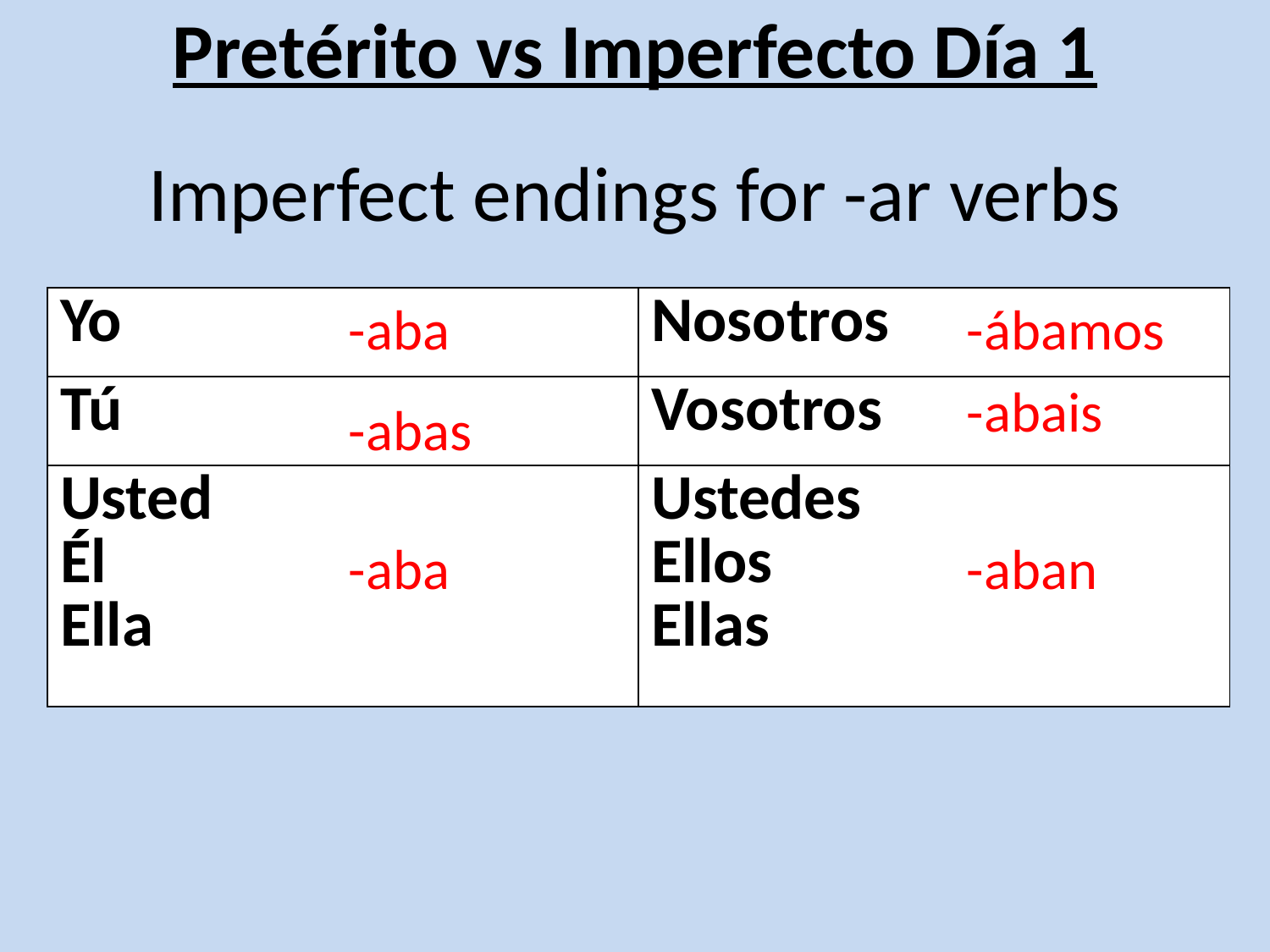

# Pretérito vs Imperfecto Día 1
Imperfect endings for -ar verbs
| Yo | Nosotros |
| --- | --- |
| Tú | Vosotros |
| Usted Él Ella | Ustedes Ellos Ellas |
-aba
-ábamos
-abais
-abas
-aba
-aban